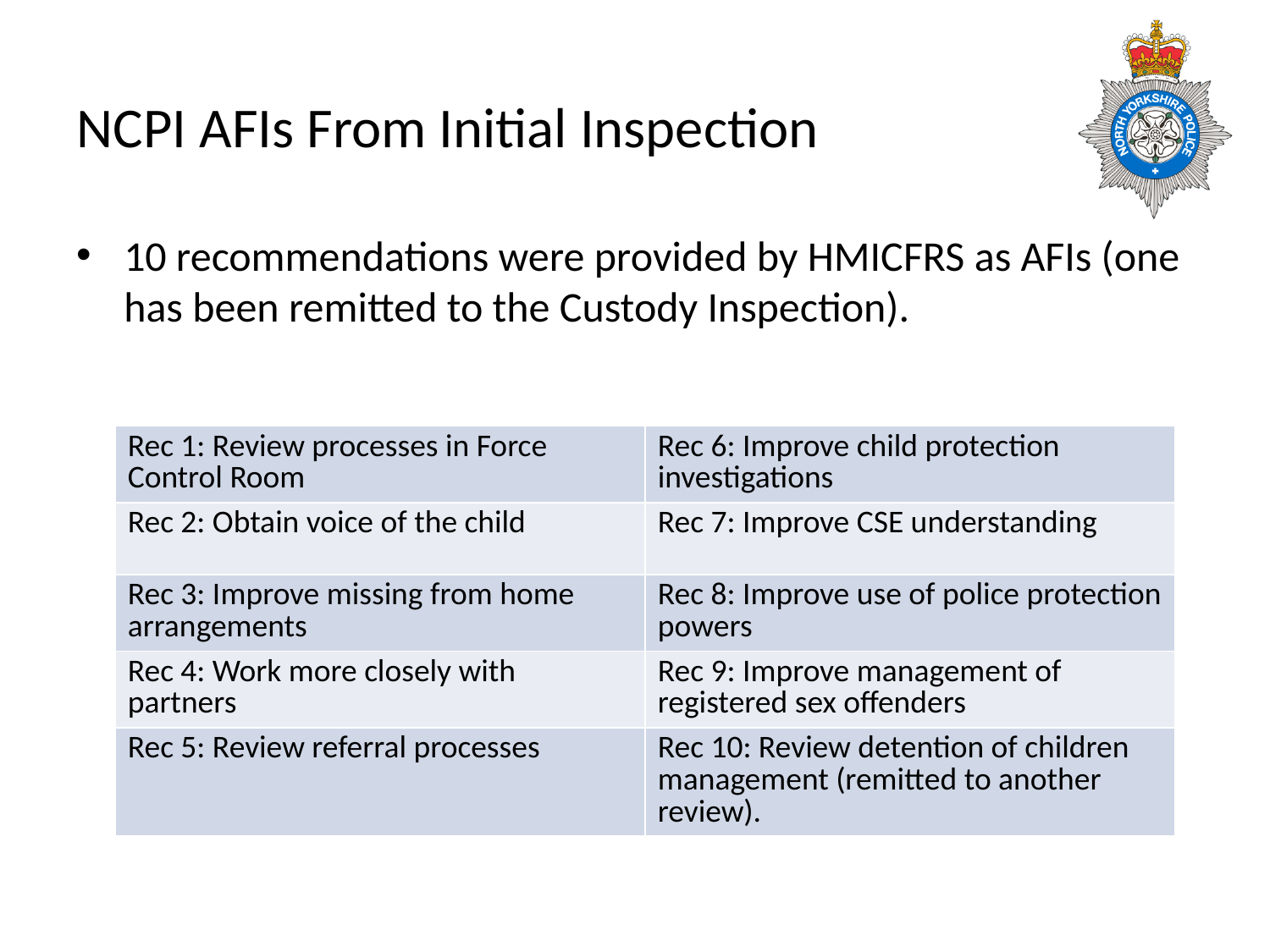

# NCPI AFIs From Initial Inspection
10 recommendations were provided by HMICFRS as AFIs (one has been remitted to the Custody Inspection).

| Rec 1: Review processes in Force Control Room | Rec 6: Improve child protection investigations |
| --- | --- |
| Rec 2: Obtain voice of the child | Rec 7: Improve CSE understanding |
| Rec 3: Improve missing from home arrangements | Rec 8: Improve use of police protection powers |
| Rec 4: Work more closely with partners | Rec 9: Improve management of registered sex offenders |
| Rec 5: Review referral processes | Rec 10: Review detention of children management (remitted to another review). |